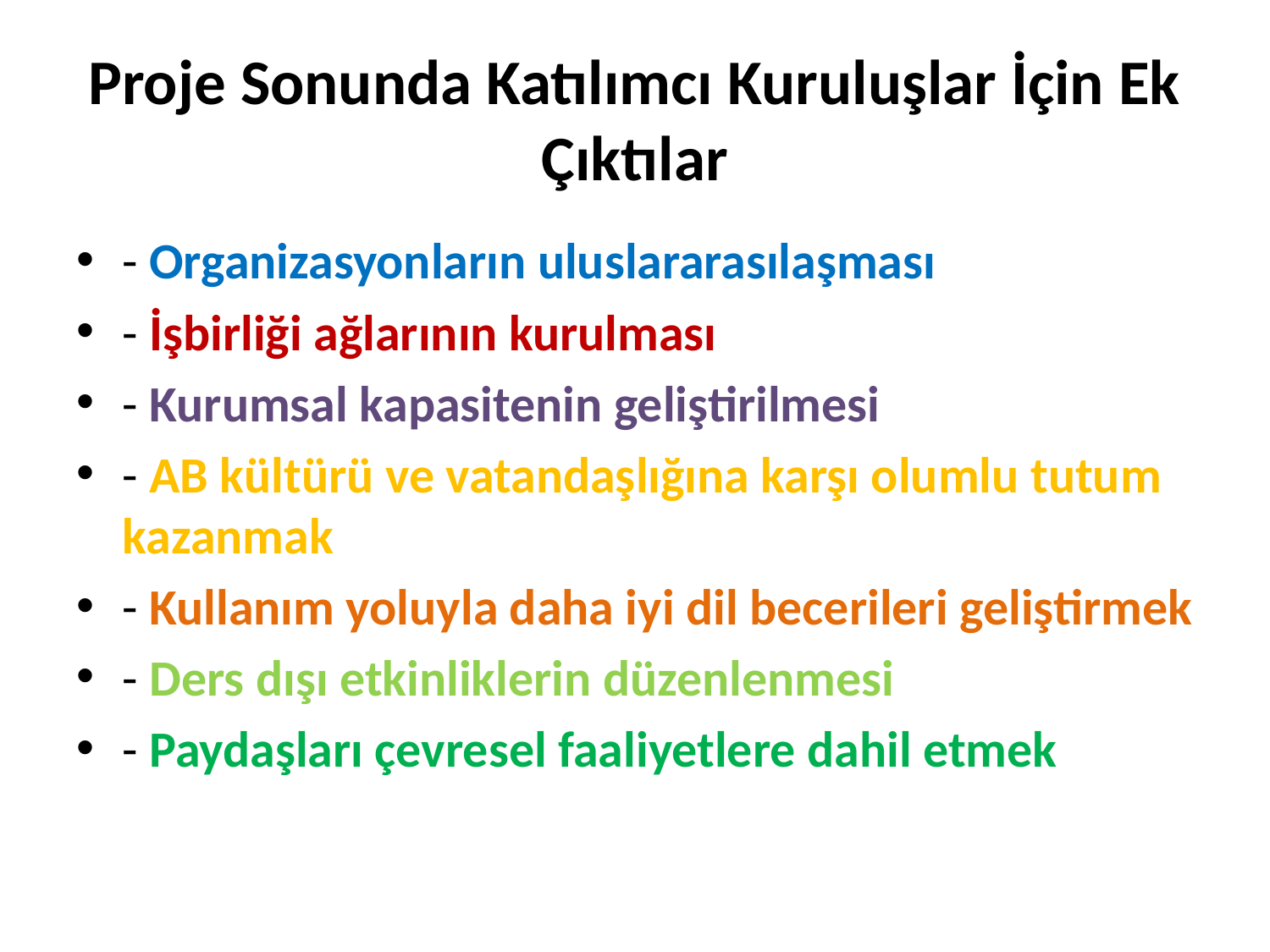

# Proje Sonunda Katılımcı Kuruluşlar İçin Ek Çıktılar
- Organizasyonların uluslararasılaşması
- İşbirliği ağlarının kurulması
- Kurumsal kapasitenin geliştirilmesi
- AB kültürü ve vatandaşlığına karşı olumlu tutum kazanmak
- Kullanım yoluyla daha iyi dil becerileri geliştirmek
- Ders dışı etkinliklerin düzenlenmesi
- Paydaşları çevresel faaliyetlere dahil etmek